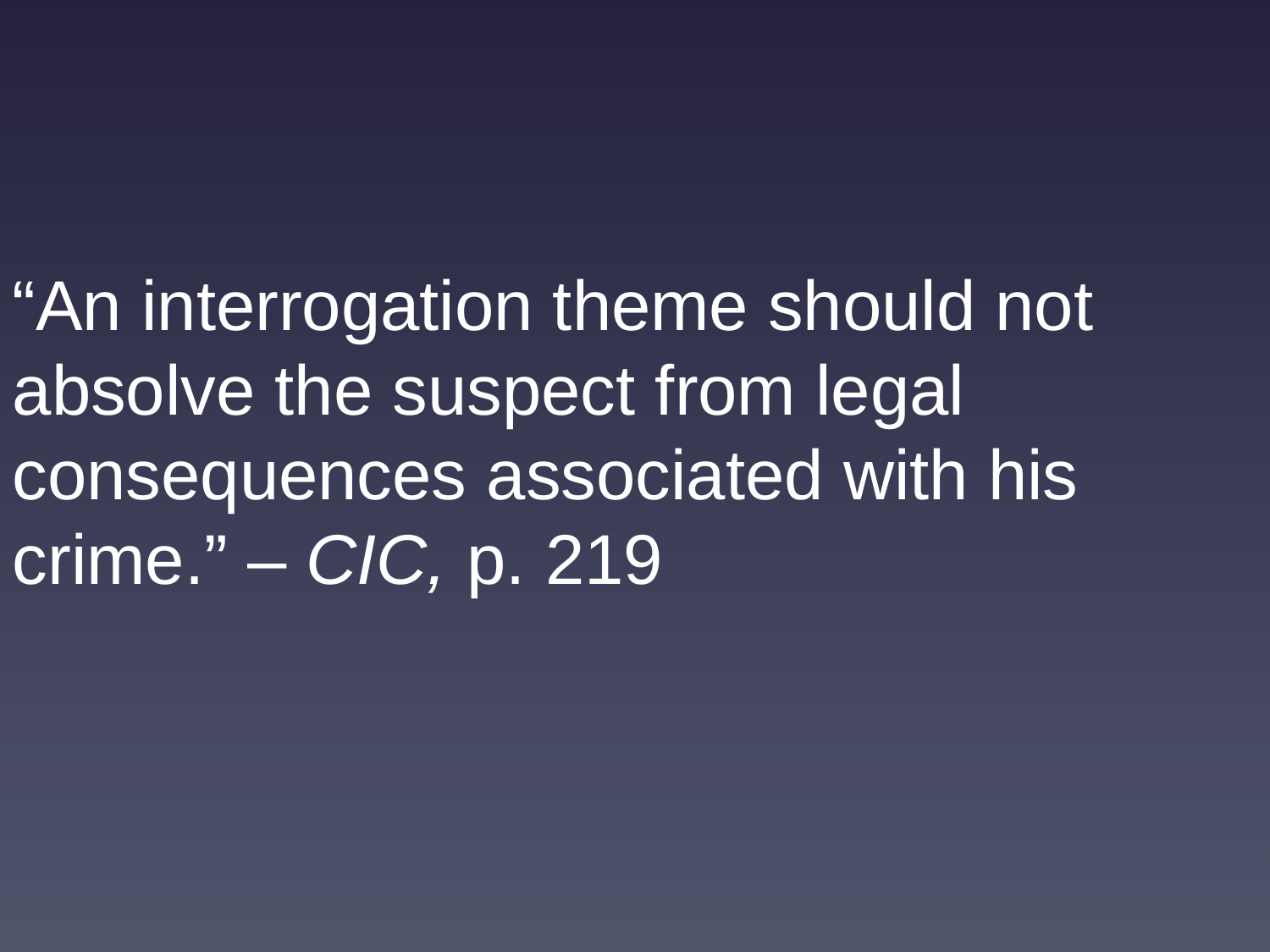

“An interrogation theme should not absolve the suspect from legal consequences associated with his crime.” – CIC, p. 219